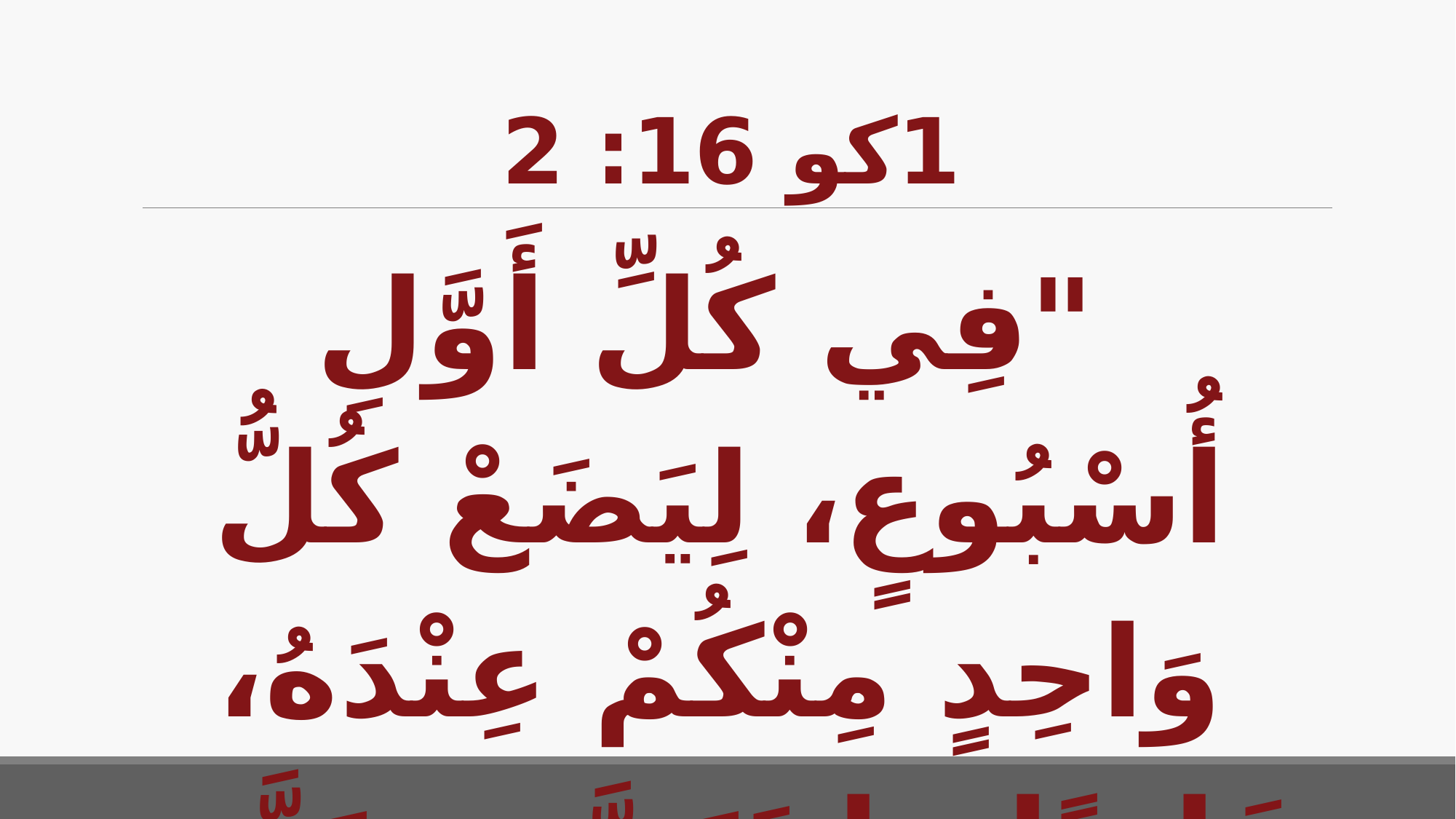

# 1كو 16: 2
"فِي كُلِّ أَوَّلِ أُسْبُوعٍ، لِيَضَعْ كُلُّ وَاحِدٍ مِنْكُمْ عِنْدَهُ، خَازِنًا مَا تَيَسَّرَ، حَتَّى إِذَا جِئْتُ لاَ يَكُونُ جَمْعٌ حِينَئِذٍ."